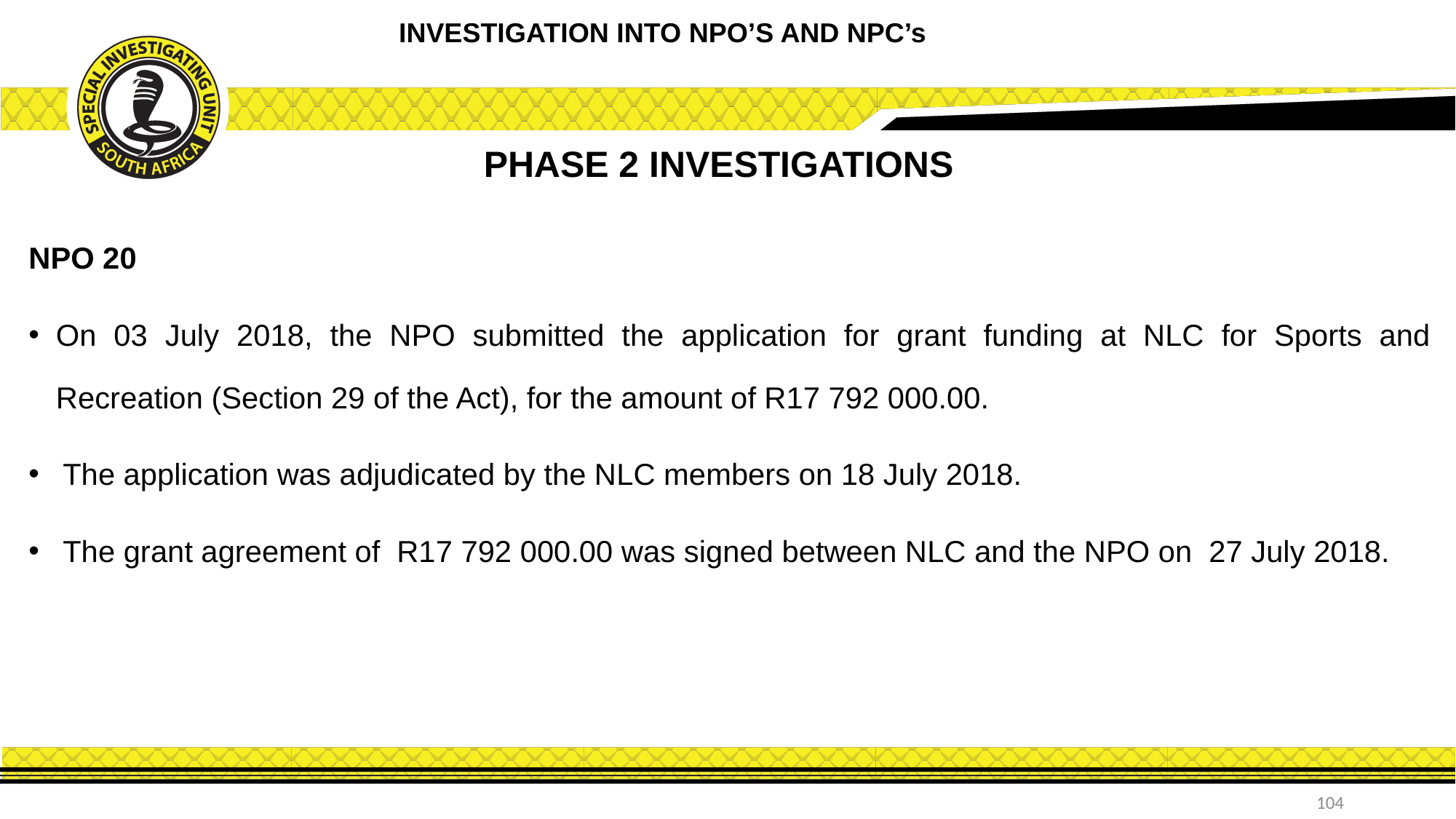

INVESTIGATION INTO NPO’S AND NPC’s

PHASE 2 INVESTIGATIONS

NPO 20
On 03 July 2018, the NPO submitted the application for grant funding at NLC for Sports and Recreation (Section 29 of the Act), for the amount of R17 792 000.00.
The application was adjudicated by the NLC members on 18 July 2018.
The grant agreement of  R17 792 000.00 was signed between NLC and the NPO on  27 July 2018.

104